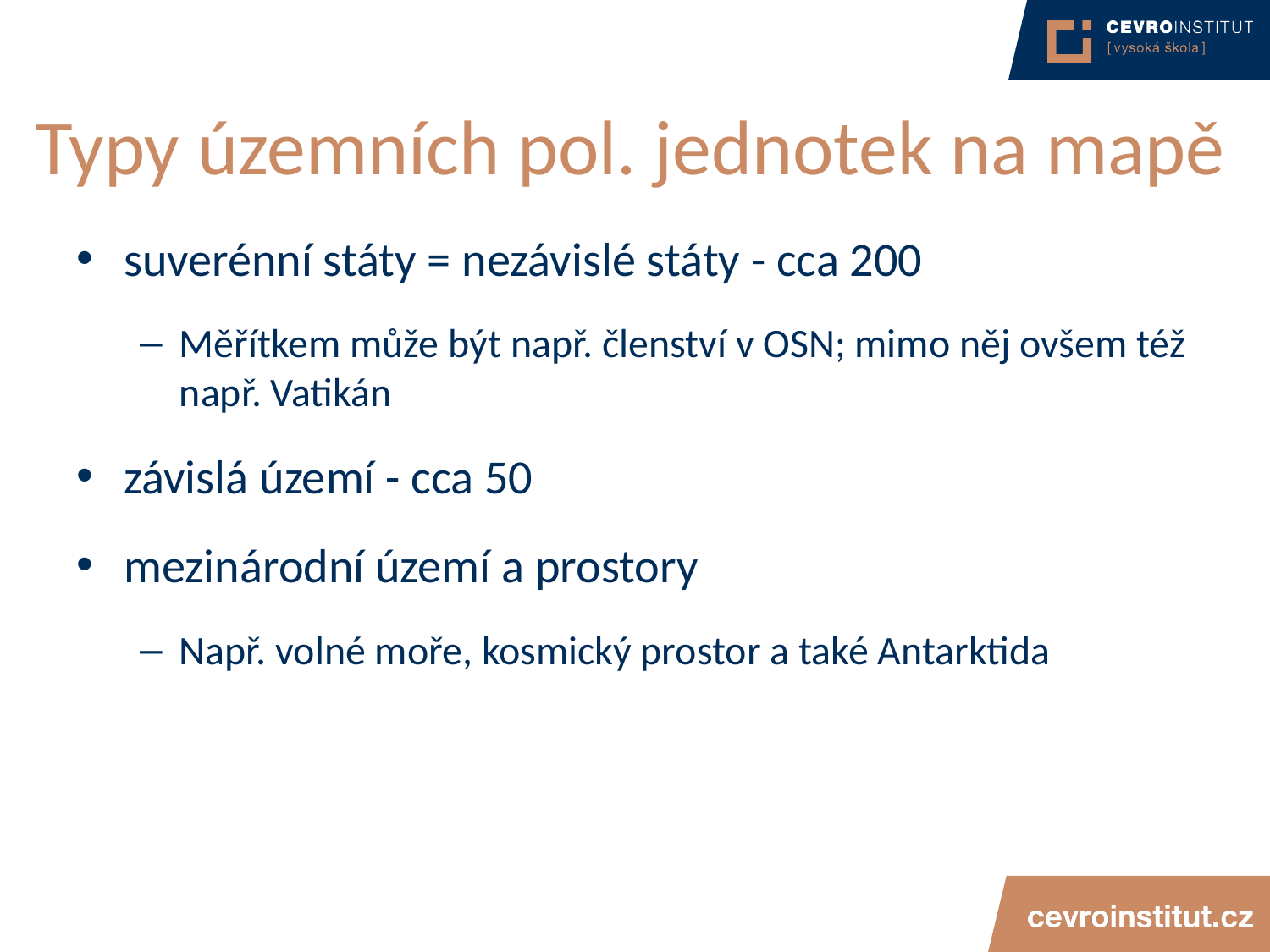

# Typy územních pol. jednotek na mapě
suverénní státy = nezávislé státy - cca 200
Měřítkem může být např. členství v OSN; mimo něj ovšem též např. Vatikán
závislá území - cca 50
mezinárodní území a prostory
Např. volné moře, kosmický prostor a také Antarktida